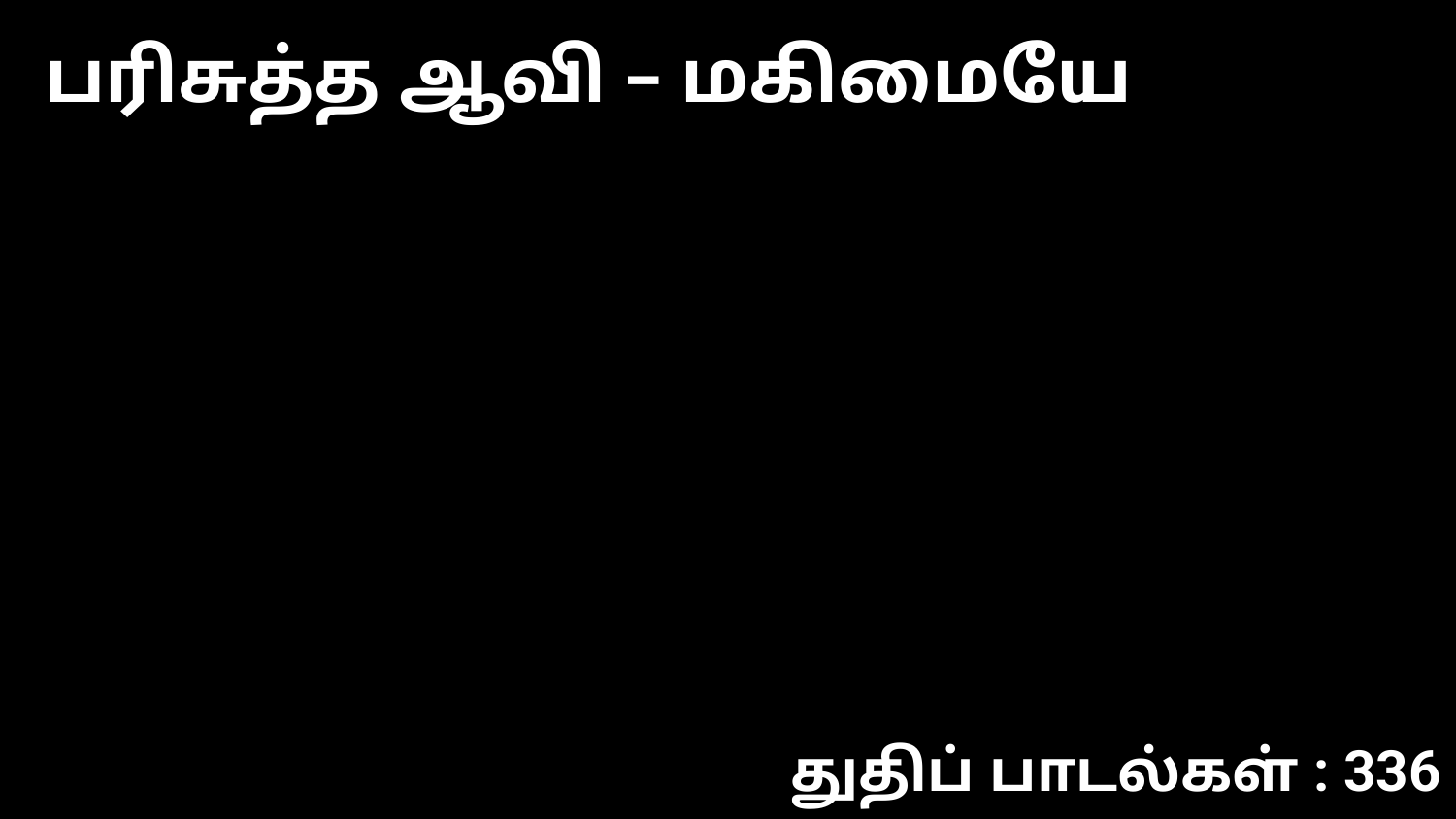

பரிசுத்த ஆவி – மகிமையே
துதிப் பாடல்கள் : 336